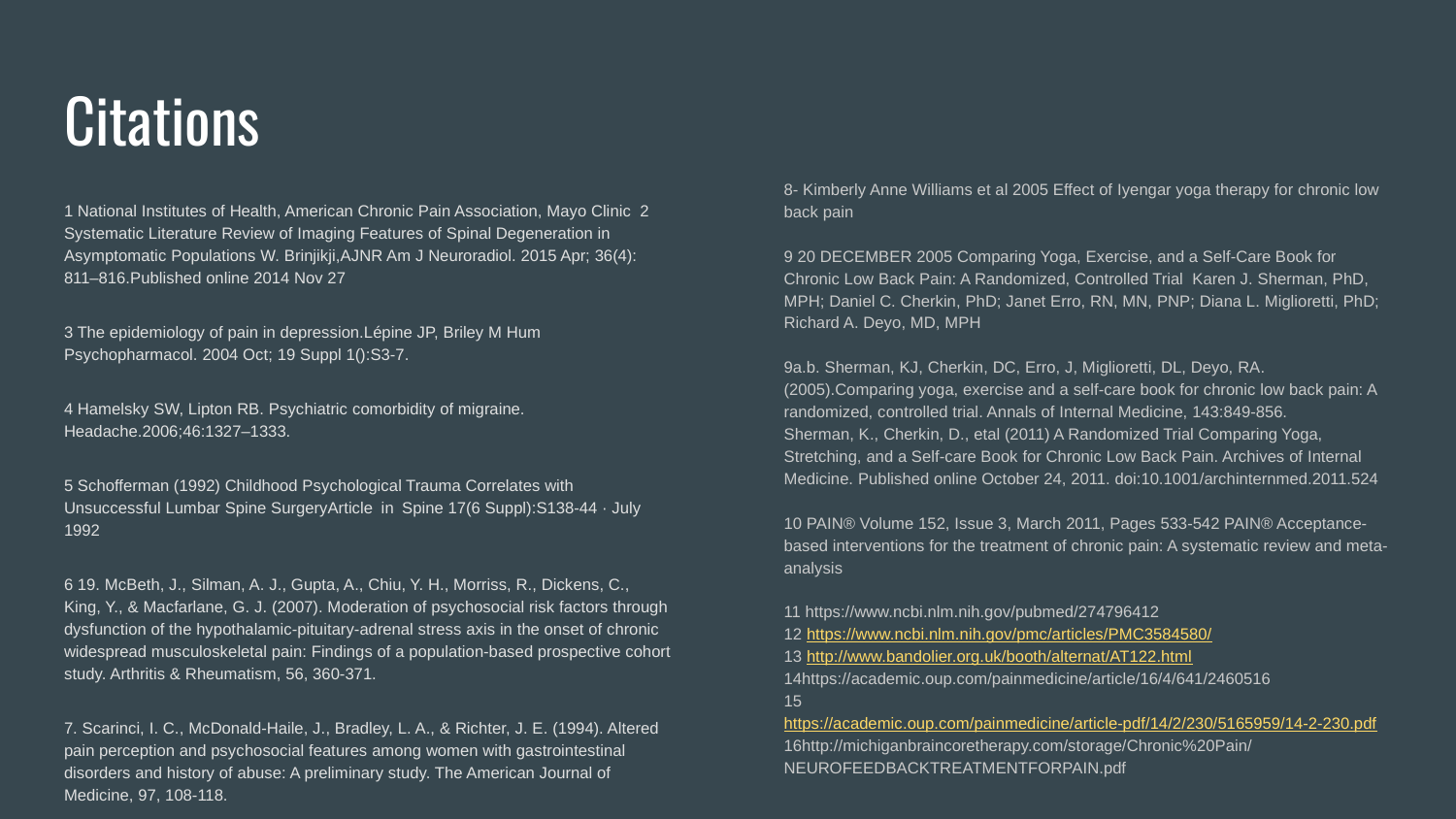

# Citations
8- Kimberly Anne Williams et al 2005 Effect of Iyengar yoga therapy for chronic low back pain

9 20 DECEMBER 2005 Comparing Yoga, Exercise, and a Self-Care Book for Chronic Low Back Pain: A Randomized, Controlled Trial  Karen J. Sherman, PhD, MPH; Daniel C. Cherkin, PhD; Janet Erro, RN, MN, PNP; Diana L. Miglioretti, PhD; Richard A. Deyo, MD, MPH

9a.b. Sherman, KJ, Cherkin, DC, Erro, J, Miglioretti, DL, Deyo, RA. (2005).Comparing yoga, exercise and a self-care book for chronic low back pain: A randomized, controlled trial. Annals of Internal Medicine, 143:849-856.
Sherman, K., Cherkin, D., etal (2011) A Randomized Trial Comparing Yoga, Stretching, and a Self-care Book for Chronic Low Back Pain. Archives of Internal Medicine. Published online October 24, 2011. doi:10.1001/archinternmed.2011.524

10 PAIN® Volume 152, Issue 3, March 2011, Pages 533-542 PAIN® Acceptance-based interventions for the treatment of chronic pain: A systematic review and meta-analysis

11 https://www.ncbi.nlm.nih.gov/pubmed/274796412
12 https://www.ncbi.nlm.nih.gov/pmc/articles/PMC3584580/
13 http://www.bandolier.org.uk/booth/alternat/AT122.html
14https://academic.oup.com/painmedicine/article/16/4/641/2460516
15 https://academic.oup.com/painmedicine/article-pdf/14/2/230/5165959/14-2-230.pdf
16http://michiganbraincoretherapy.com/storage/Chronic%20Pain/NEUROFEEDBACKTREATMENTFORPAIN.pdf

1 National Institutes of Health, American Chronic Pain Association, Mayo Clinic  2 Systematic Literature Review of Imaging Features of Spinal Degeneration in Asymptomatic Populations W. Brinjikji,AJNR Am J Neuroradiol. 2015 Apr; 36(4): 811–816.Published online 2014 Nov 27
3 The epidemiology of pain in depression.Lépine JP, Briley M Hum Psychopharmacol. 2004 Oct; 19 Suppl 1():S3-7.
4 Hamelsky SW, Lipton RB. Psychiatric comorbidity of migraine. Headache.2006;46:1327–1333.
5 Schofferman (1992) Childhood Psychological Trauma Correlates with Unsuccessful Lumbar Spine SurgeryArticle in Spine 17(6 Suppl):S138-44 · July 1992
6 19. McBeth, J., Silman, A. J., Gupta, A., Chiu, Y. H., Morriss, R., Dickens, C., King, Y., & Macfarlane, G. J. (2007). Moderation of psychosocial risk factors through dysfunction of the hypothalamic-pituitary-adrenal stress axis in the onset of chronic widespread musculoskeletal pain: Findings of a population-based prospective cohort study. Arthritis & Rheumatism, 56, 360-371.
7. Scarinci, I. C., McDonald-Haile, J., Bradley, L. A., & Richter, J. E. (1994). Altered pain perception and psychosocial features among women with gastrointestinal disorders and history of abuse: A preliminary study. The American Journal of Medicine, 97, 108-118.